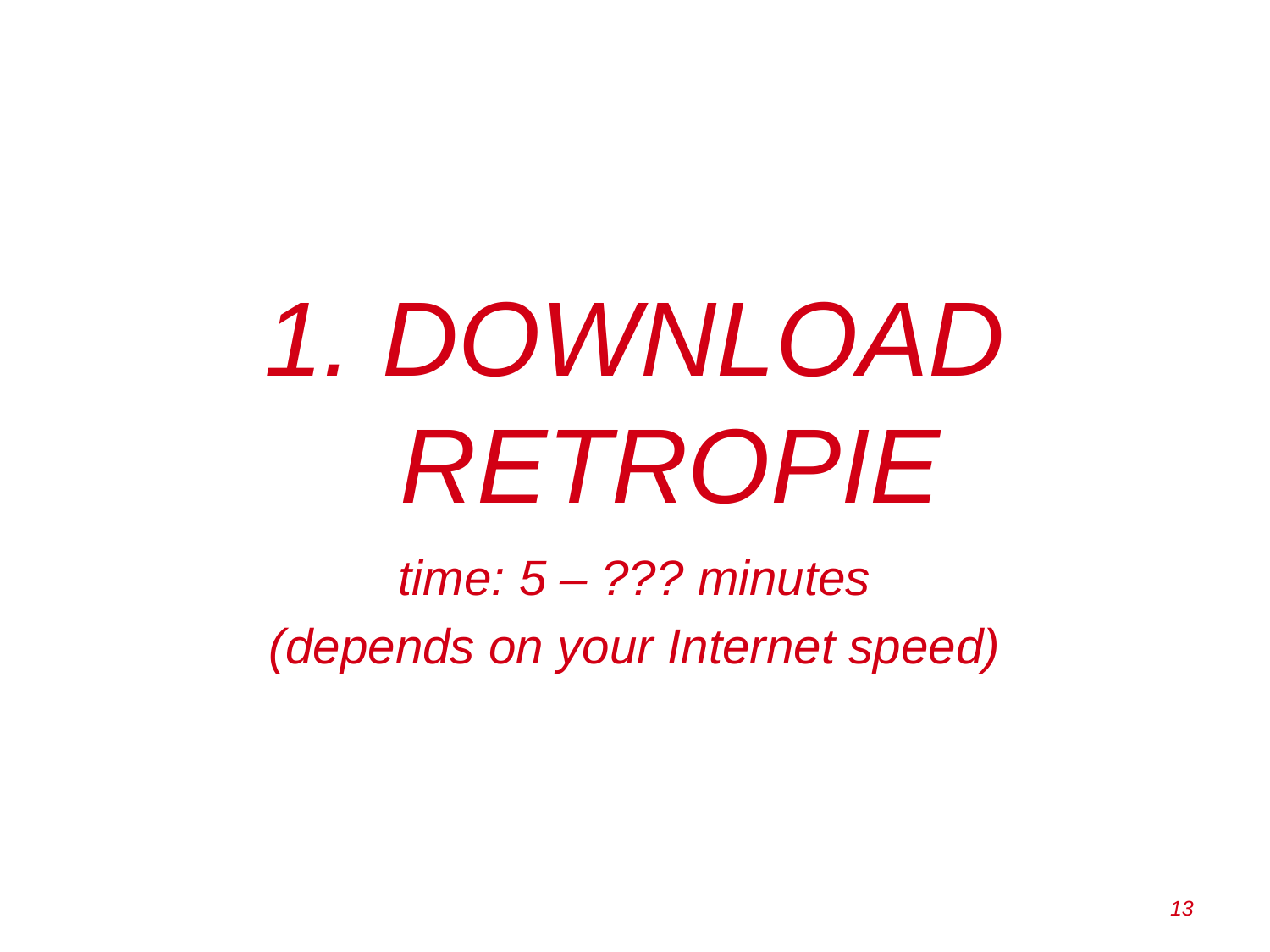

# 1. Download RetroPie
time: 5 – ??? minutes
(depends on your Internet speed)
13